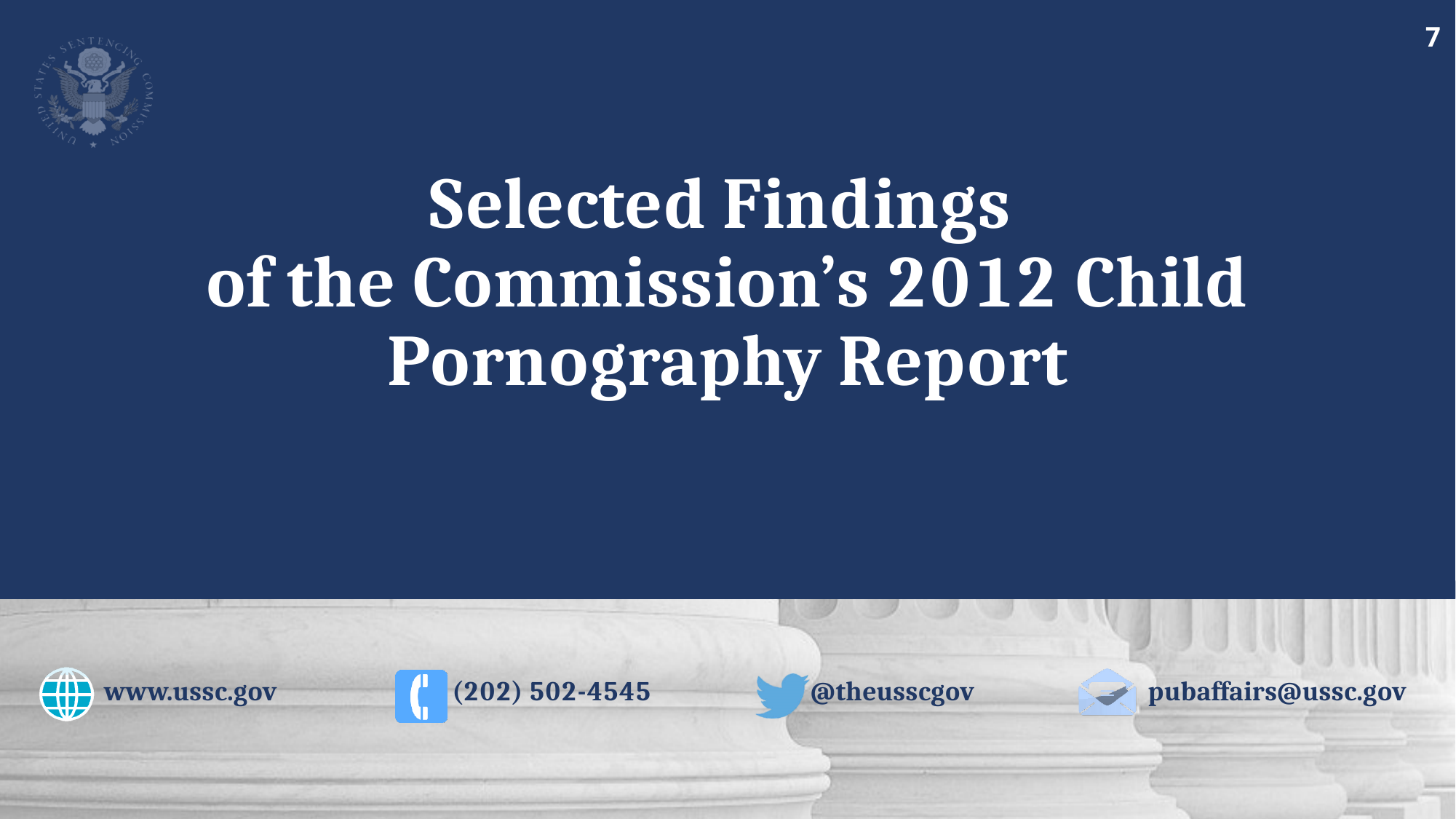

Selected Findings
of the Commission’s 2012 Child Pornography Report